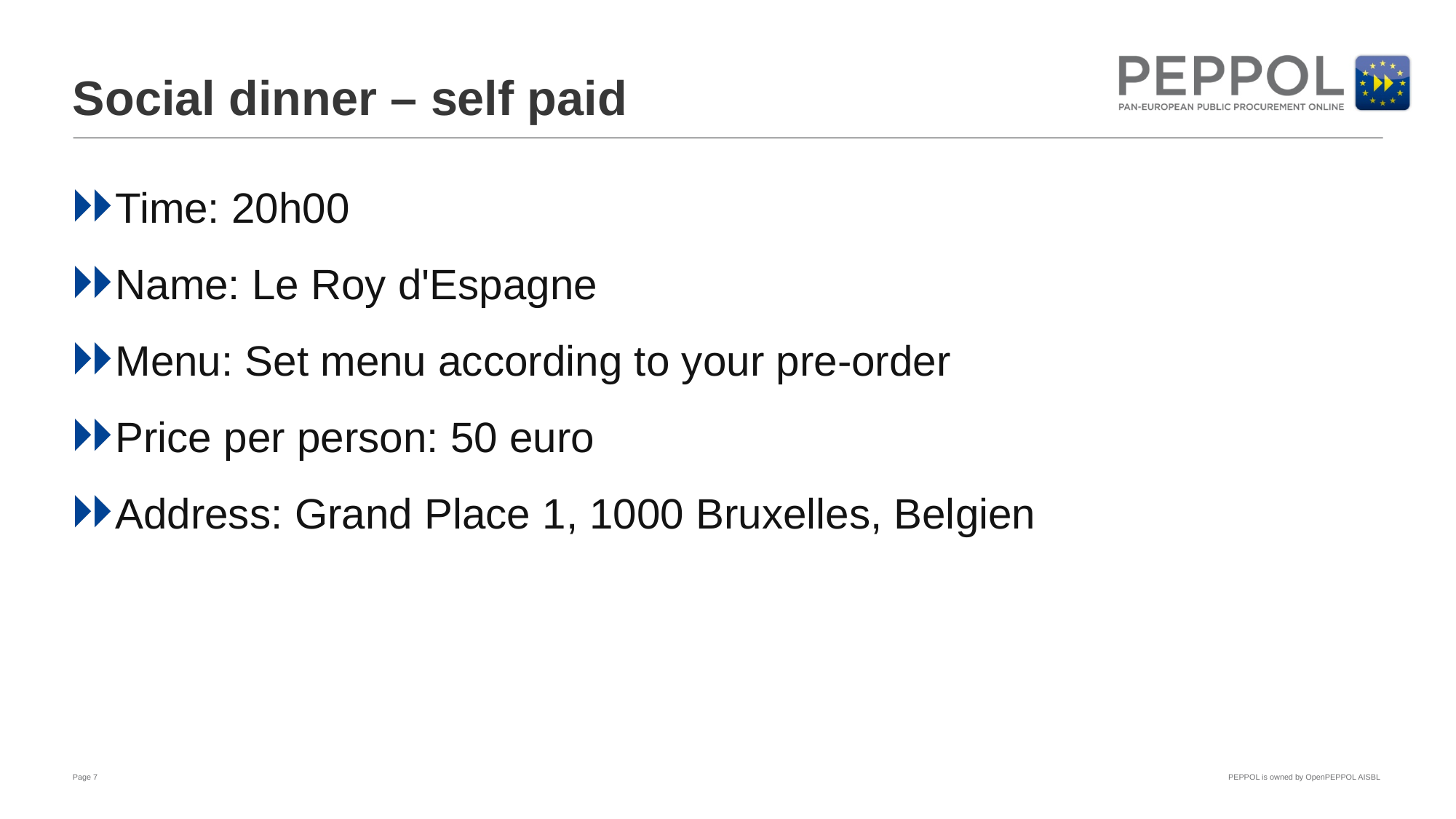

# Social dinner – self paid
Time: 20h00
Name: Le Roy d'Espagne
Menu: Set menu according to your pre-order
Price per person: 50 euro
Address: Grand Place 1, 1000 Bruxelles, Belgien

Page 7